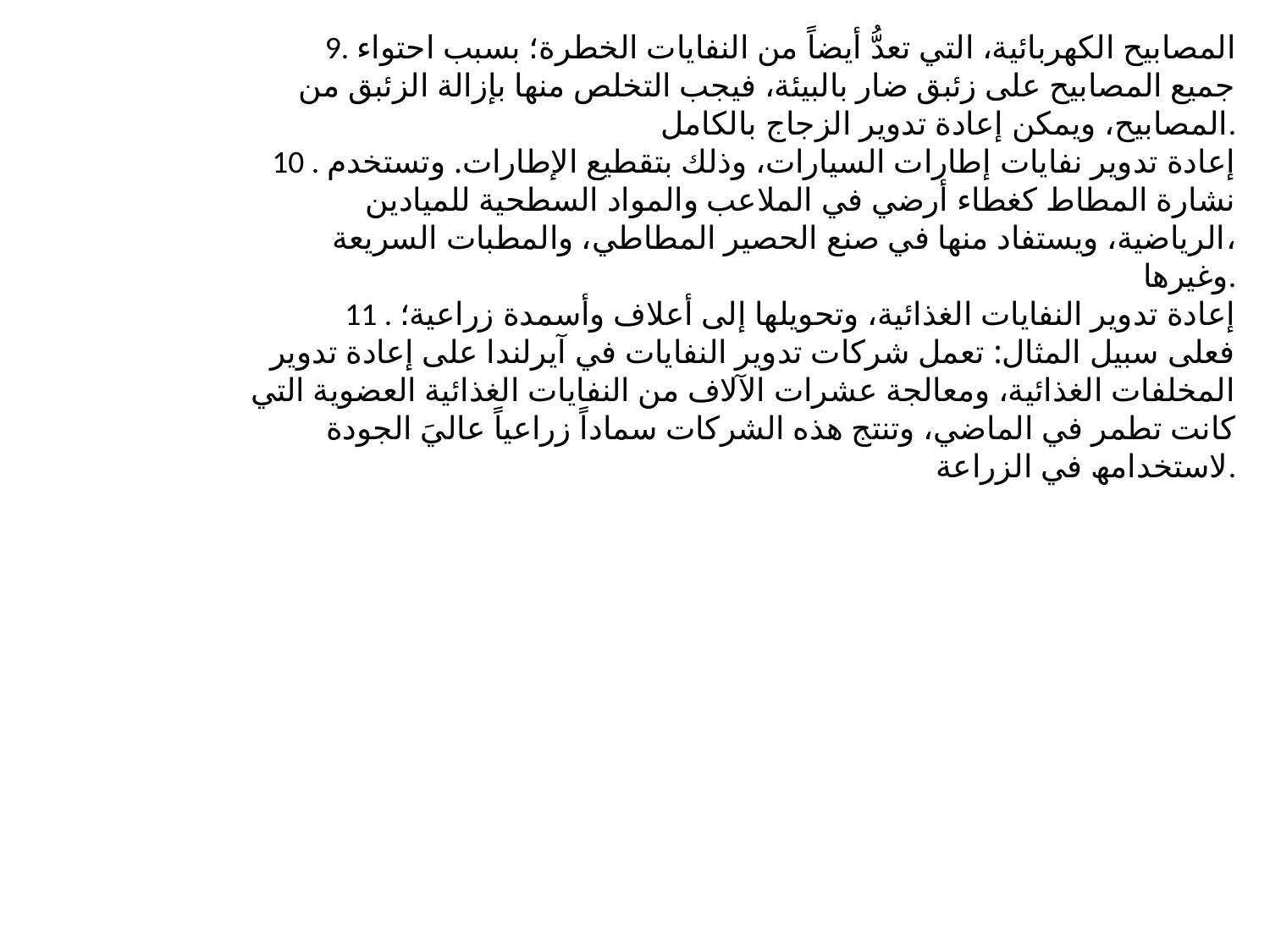

9. المصابیح الكھربائیة، التي تعدُّ أیضاً من النفایات الخطرة؛ بسبب احتواء
جمیع المصابیح على زئبق ضار بالبیئة، فیجب التخلص منھا بإزالة الزئبق من
المصابیح، ویمكن إعادة تدویر الزجاج بالكامل.
10 . إعادة تدویر نفایات إطارات السیارات، وذلك بتقطیع الإطارات. وتستخدم
نشارة المطاط كغطاء أرضي في الملاعب والمواد السطحیة للمیادین
الریاضیة، ویستفاد منھا في صنع الحصیر المطاطي، والمطبات السریعة،
وغیرھا.
11 . إعادة تدویر النفایات الغذائیة، وتحویلھا إلى أعلاف وأسمدة زراعیة؛
فعلى سبیل المثال: تعمل شركات تدویر النفایات في آیرلندا على إعادة تدویر
المخلفات الغذائیة، ومعالجة عشرات الآلاف من النفایات الغذائیة العضویة التي
كانت تطمر في الماضي، وتنتج ھذه الشركات سماداً زراعیاً عاليَ الجودة
لاستخدامھ في الزراعة.